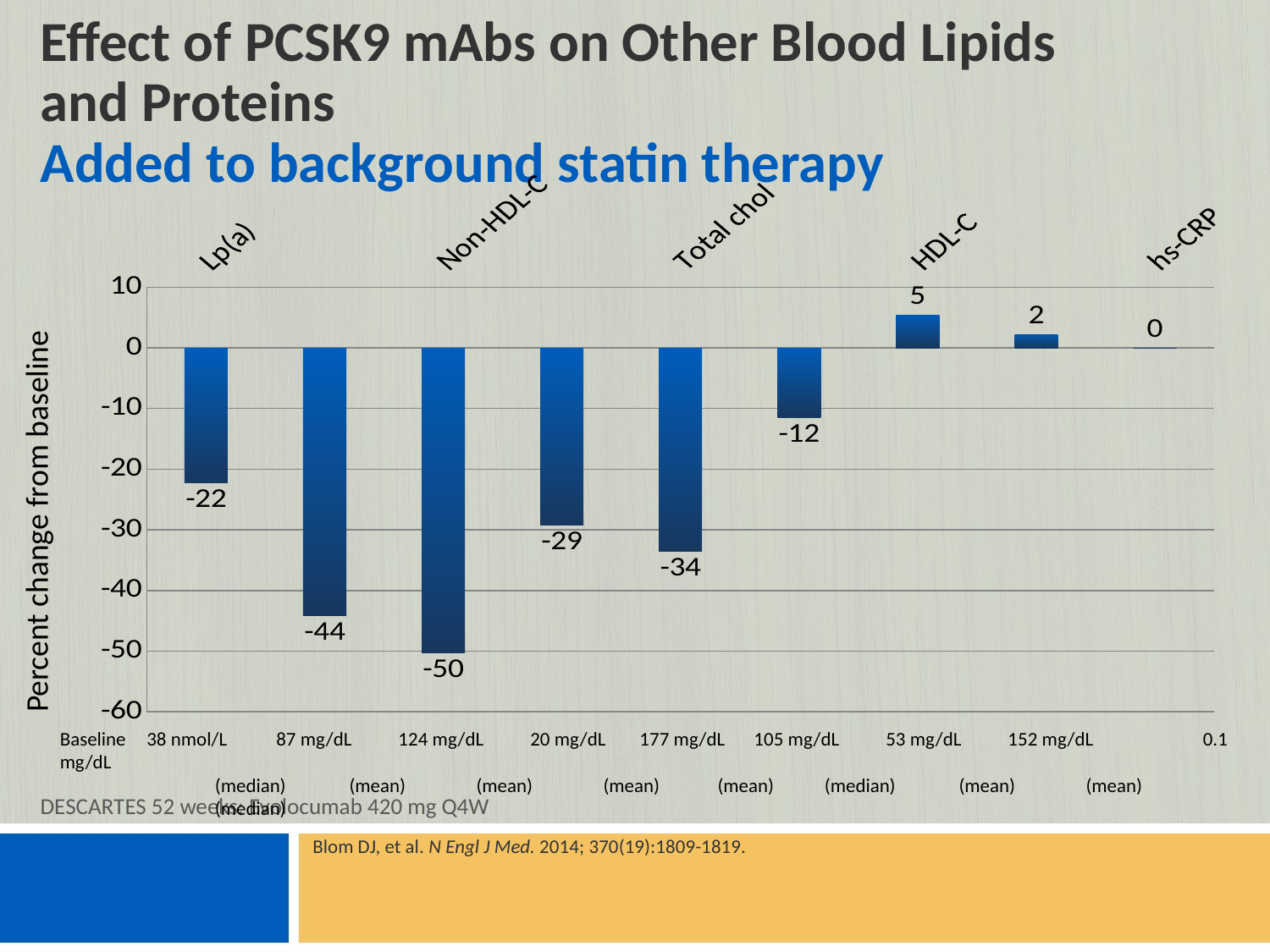

# Effect of PCSK9 mAbs on Other Blood Lipids and Proteins Added to background statin therapy

### Chart

| Category | Percent |
|---|---|
| Lp(a) | -22.2 |
| Apo B | -44.2 |
| Non-HDL-C | -50.3 |
| VLDL-C | -29.2 |
| Total chol | -33.5 |
| Triglycerides | -11.5 |
| HDL-C | 5.4 |
| Apo A1 | 2.2 |
| hs-CRP | 0.0 |
Percent change from baseline
Baseline	38 nmol/L	87 mg/dL	124 mg/dL	20 mg/dL	177 mg/dL	105 mg/dL	53 mg/dL	152 mg/dL	0.1 mg/dL
	(median)	(mean)	(mean)	(mean)	(mean)	(median)	(mean)	(mean)	(median)
DESCARTES 52 weeks: Evolocumab 420 mg Q4W
Blom DJ, et al. N Engl J Med. 2014; 370(19):1809-1819.